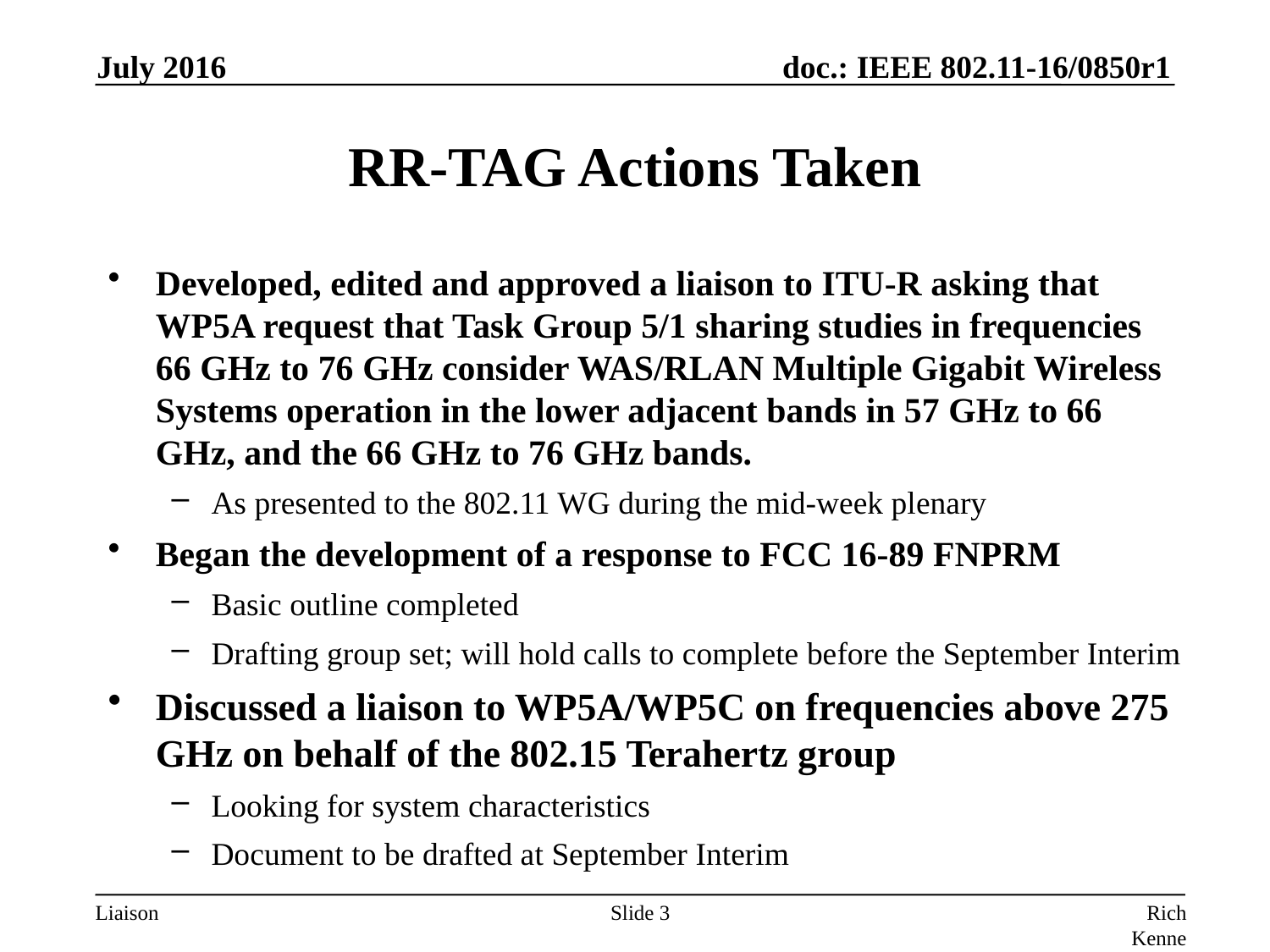

July 2016
# RR-TAG Actions Taken
Developed, edited and approved a liaison to ITU-R asking that WP5A request that Task Group 5/1 sharing studies in frequencies 66 GHz to 76 GHz consider WAS/RLAN Multiple Gigabit Wireless Systems operation in the lower adjacent bands in 57 GHz to 66 GHz, and the 66 GHz to 76 GHz bands.
As presented to the 802.11 WG during the mid-week plenary
Began the development of a response to FCC 16-89 FNPRM
Basic outline completed
Drafting group set; will hold calls to complete before the September Interim
Discussed a liaison to WP5A/WP5C on frequencies above 275 GHz on behalf of the 802.15 Terahertz group
Looking for system characteristics
Document to be drafted at September Interim
Slide 3
Rich Kennedy, HP Enterprise